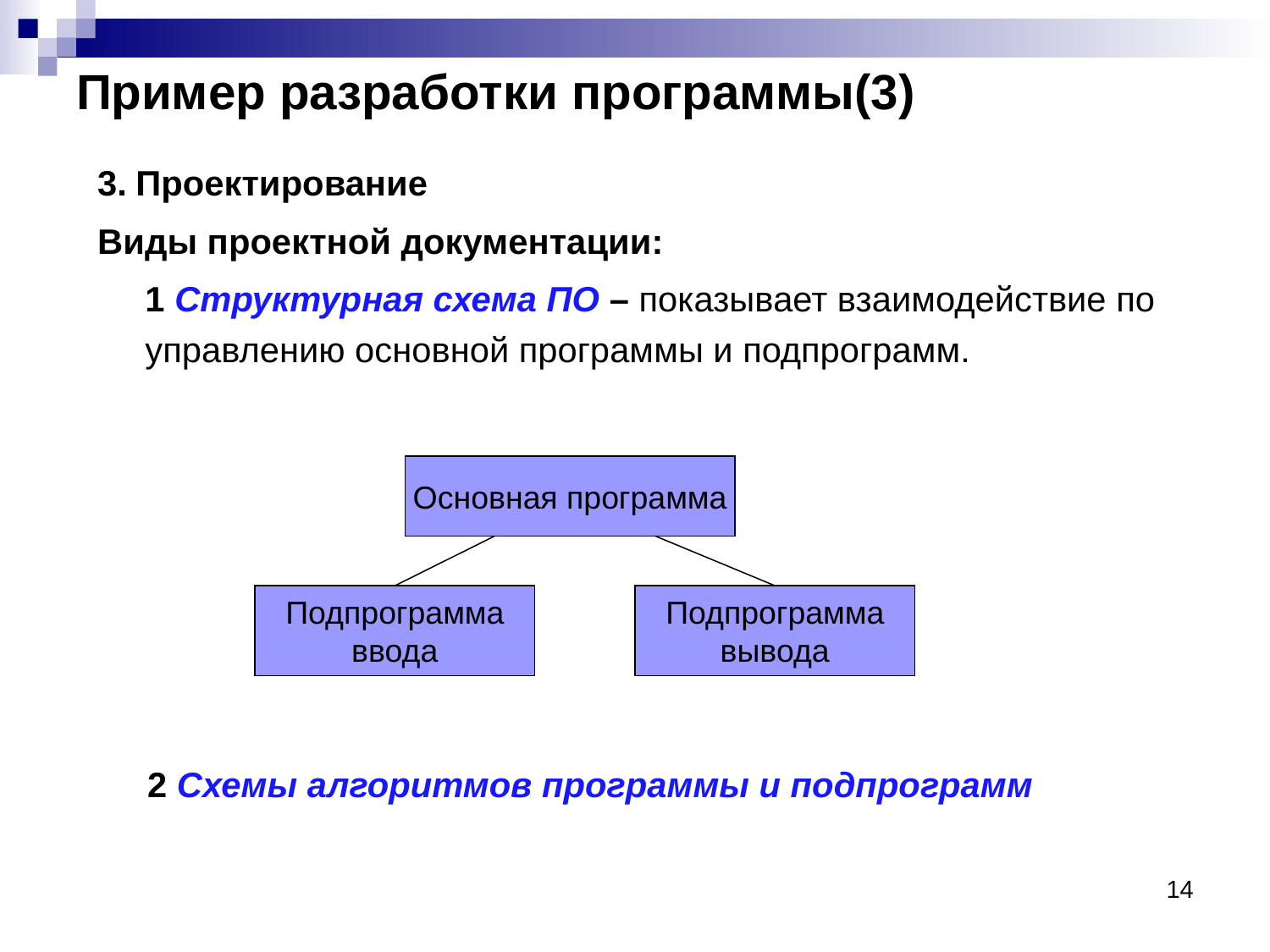

Пример разработки программы(3)
3. Проектирование
Виды проектной документации:
	1 Структурная схема ПО – показывает взаимодействие по управлению основной программы и подпрограмм.
Основная программа

Подпрограмма
ввода
Подпрограмма
вывода
2 Схемы алгоритмов программы и подпрограмм
14